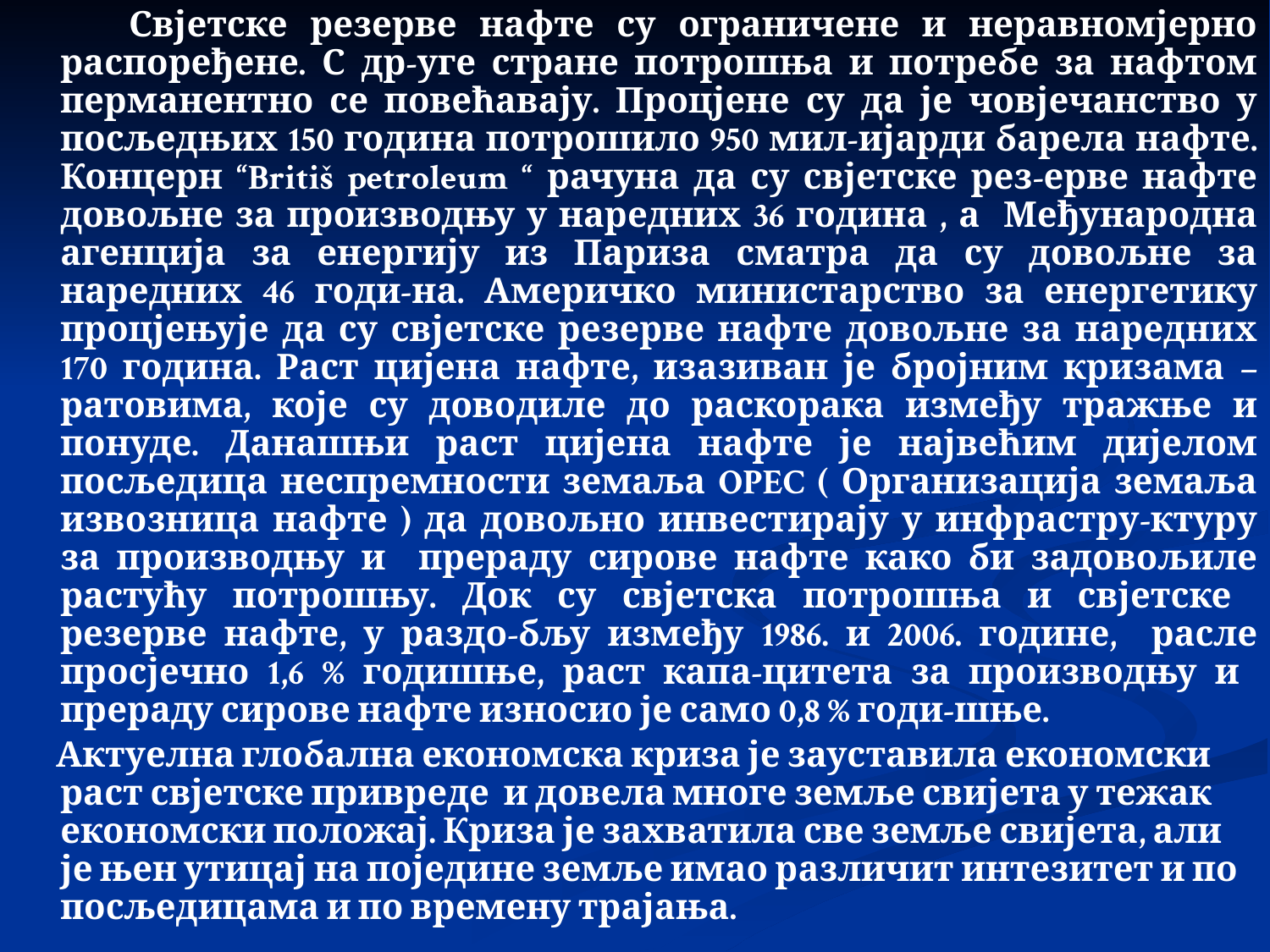

Свјетске резерве нафте су ограничене и неравномјерно распоређене. С др-уге стране потрошња и потребе за нафтом перманентно се повећавају. Процјене су да је човјечанство у посљедњих 150 година потрошило 950 мил-ијарди барела нафте. Концерн “Britiš petroleum “ рачуна да су свјетске рез-ерве нафте довољне за производњу у наредних 36 година , а  Међународна агенција за енергију из Париза сматра да су довољне за наредних 46 годи-на. Америчко министарство за енергетику процјењује да су свјетске резерве нафте довољне за наредних 170 година. Раст цијена нафте, изазиван је бројним кризама – ратовима, које су доводиле до раскорака између тражње и понуде. Данашњи раст цијена нафте је највећим дијелом посљедица неспремности земаља OPEC ( Организација земаља извозница нафте ) да довољно инвестирају у инфрастру-ктуру за производњу и  прераду сирове нафте како би задовољиле растућу потрошњу. Док су свјетска потрошња и свјетске  резерве нафте, у раздо-бљу између 1986. и 2006. године,  расле просјечно 1,6 % годишње, раст капа-цитета за производњу и  прераду сирове нафте износио је само 0,8 % годи-шње.
      Актуелна глобална економска криза је зауставила економски раст свјетске привреде  и довела многе земље свијета у тежак економски положај. Криза је захватила све земље свијета, али је њен утицај на поједине земље имао различит интезитет и по посљедицама и по времену трајања.